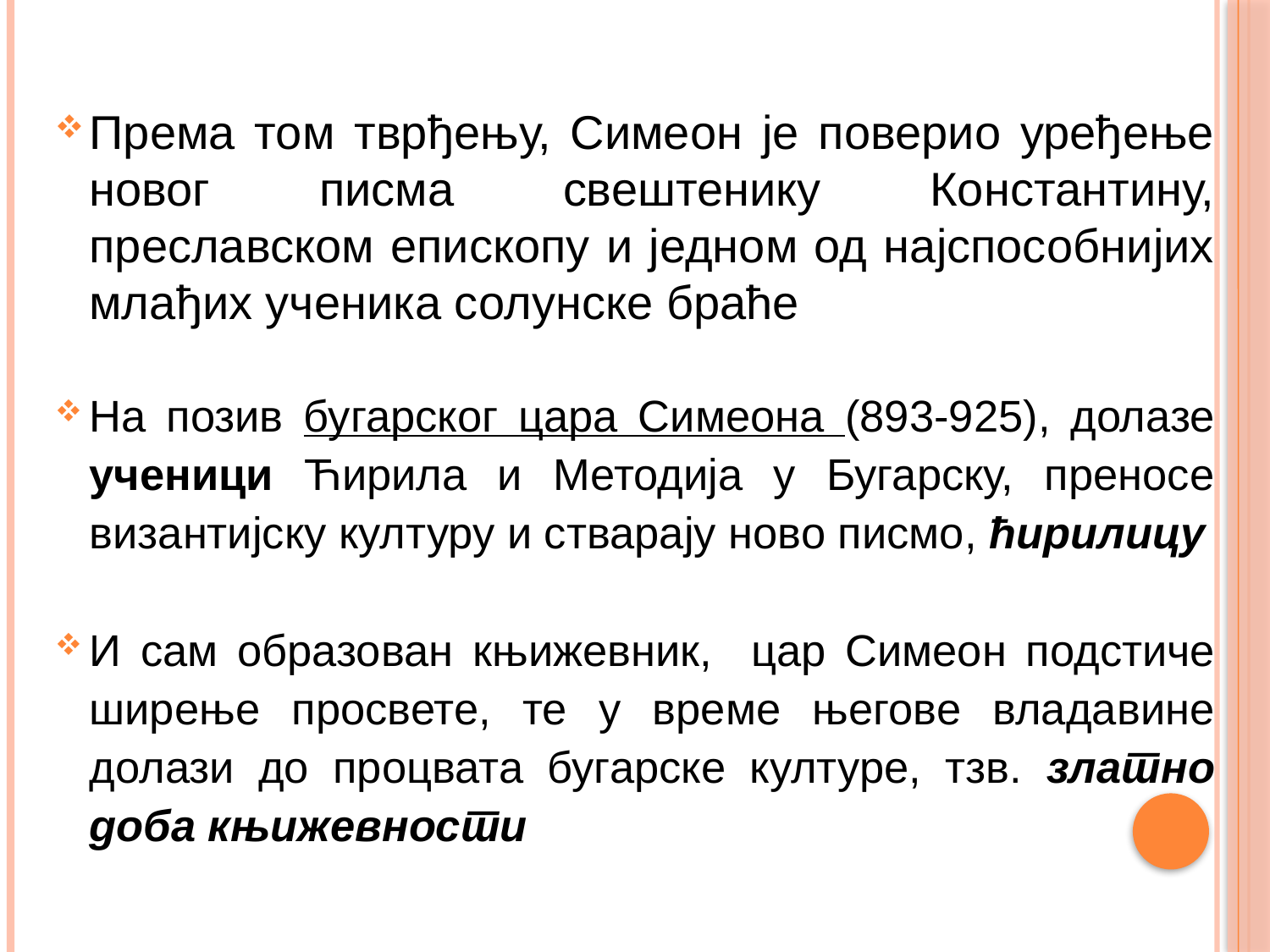

Према том тврђењу, Симеон је поверио уређење новог писма свештенику Константину, преславском епископу и једном од најспособнијих млађих ученика солунске браће

На позив бугарског цара Симеона (893-925), долазе ученици Ћирила и Методија у Бугарску, преносе византијску културу и стварају ново писмо, ћирилицу

И сам образован књижевник,  цар Симеон подстиче ширење просвете, те у време његове владавине долази до процвата бугарске културе, тзв. златно доба књижевности